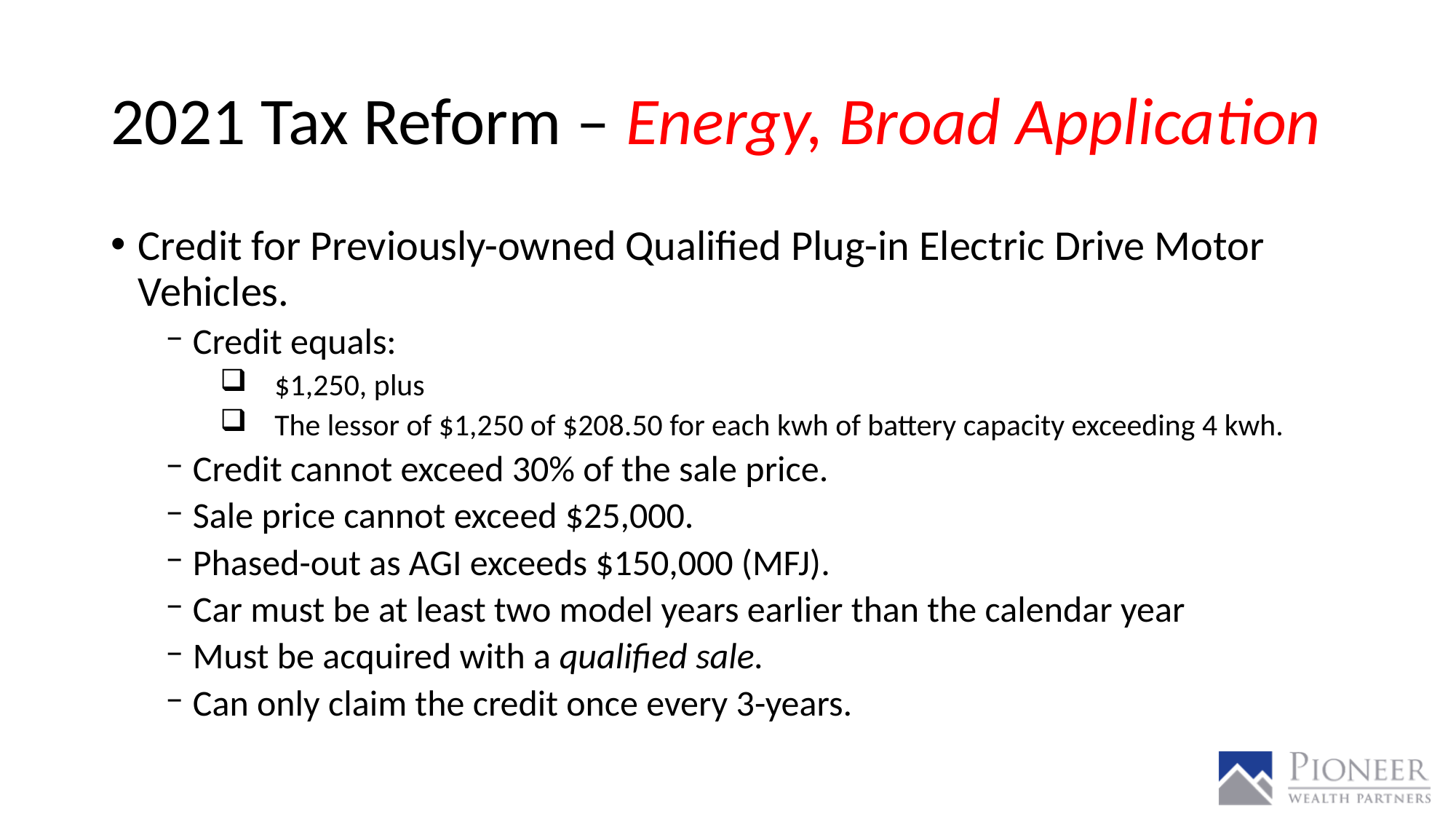

# 2021 Tax Reform – Energy, Broad Application
Credit for Previously-owned Qualified Plug-in Electric Drive Motor Vehicles.
Credit equals:
$1,250, plus
The lessor of $1,250 of $208.50 for each kwh of battery capacity exceeding 4 kwh.
Credit cannot exceed 30% of the sale price.
Sale price cannot exceed $25,000.
Phased-out as AGI exceeds $150,000 (MFJ).
Car must be at least two model years earlier than the calendar year
Must be acquired with a qualified sale.
Can only claim the credit once every 3-years.